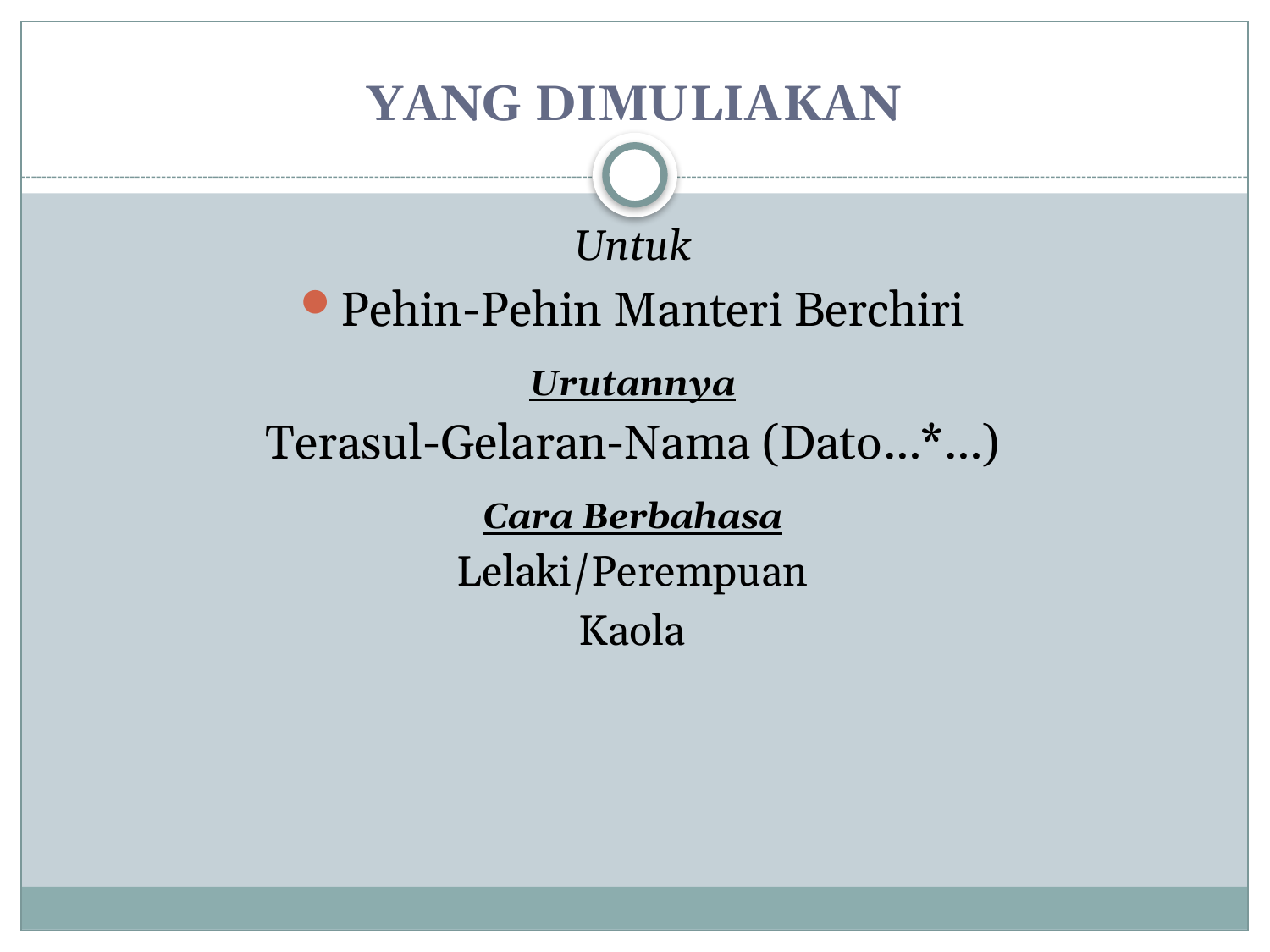

# YANG DIMULIAKAN
Untuk
Pehin-Pehin Manteri Berchiri

Urutannya
Terasul-Gelaran-Nama (Dato…*…)

Cara Berbahasa
Lelaki/Perempuan
Kaola